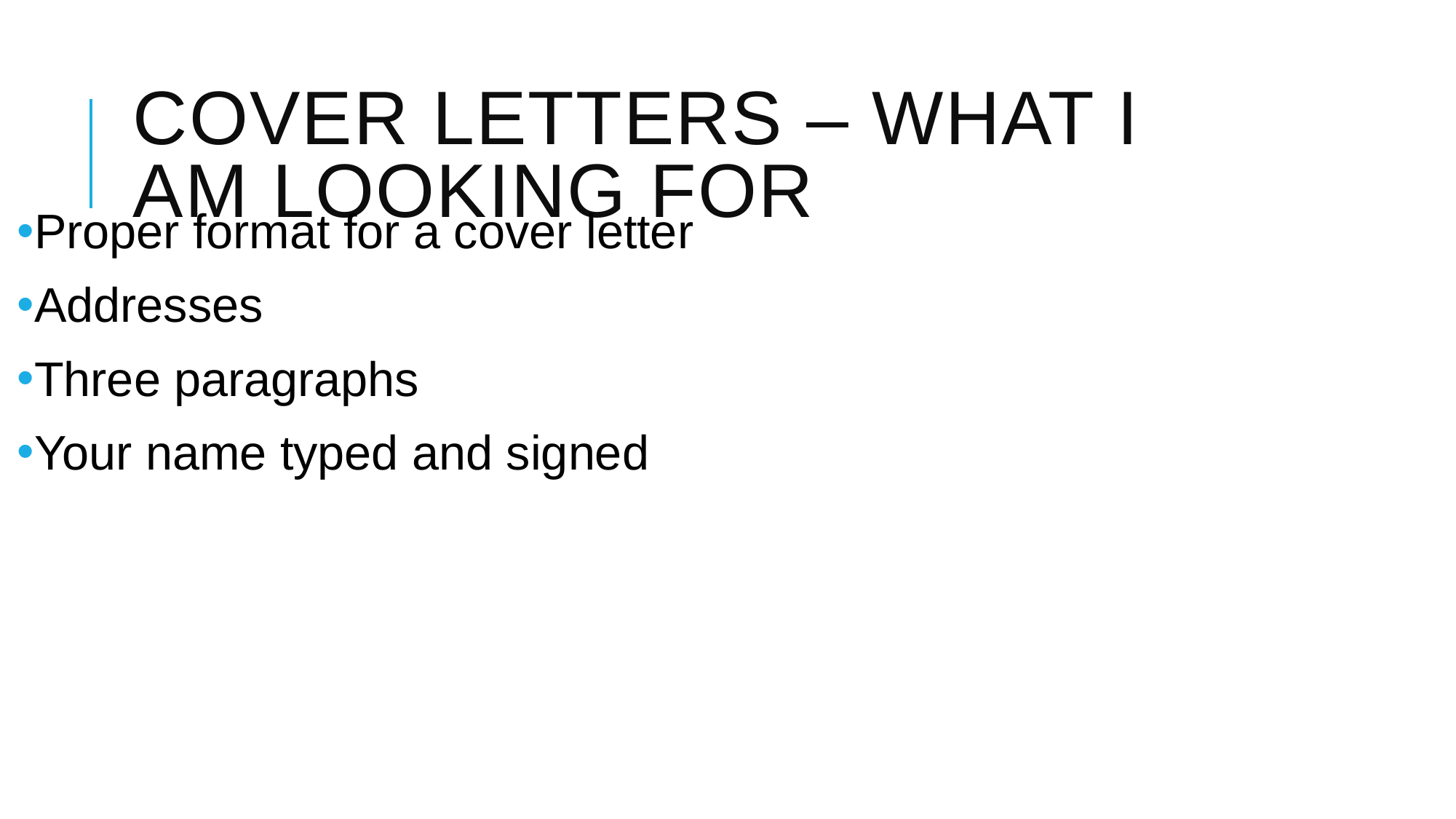

# Cover letters – What I am looking for
Proper format for a cover letter
Addresses
Three paragraphs
Your name typed and signed